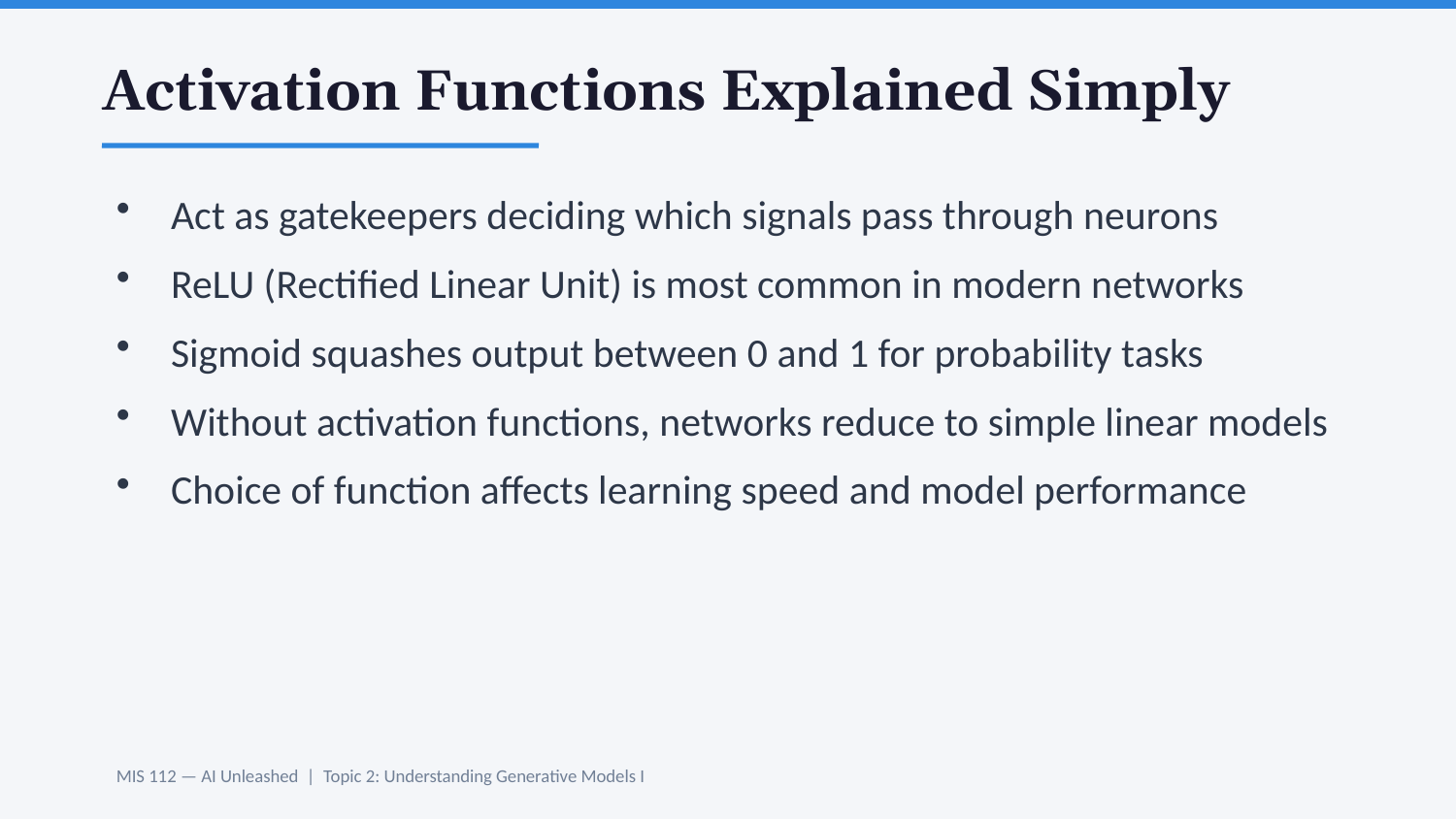

Activation Functions Explained Simply

Act as gatekeepers deciding which signals pass through neurons
ReLU (Rectified Linear Unit) is most common in modern networks
Sigmoid squashes output between 0 and 1 for probability tasks
Without activation functions, networks reduce to simple linear models
Choice of function affects learning speed and model performance
MIS 112 — AI Unleashed  |  Topic 2: Understanding Generative Models I